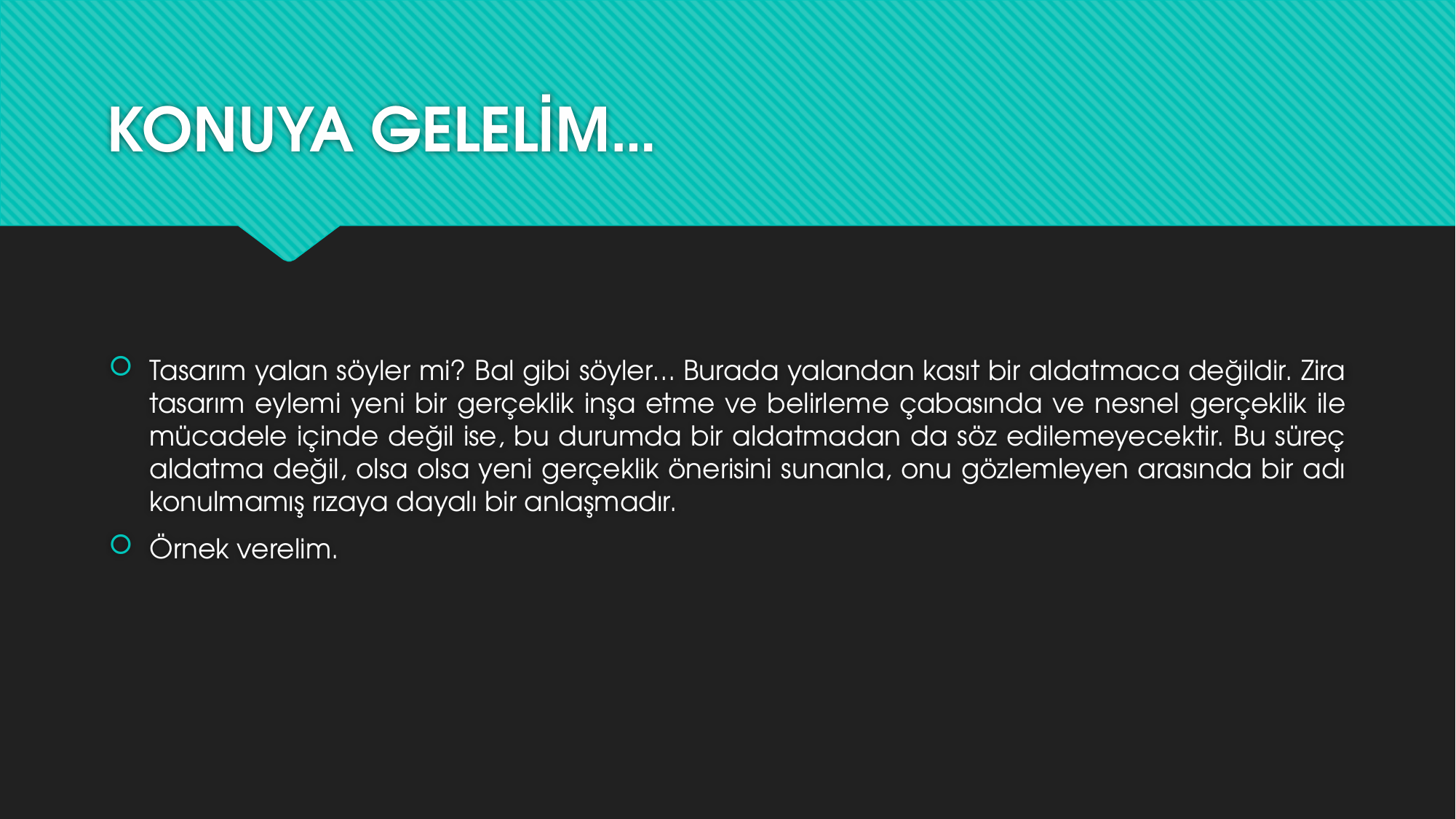

# KONUYA GELELİM…
Tasarım yalan söyler mi? Bal gibi söyler… Burada yalandan kasıt bir aldatmaca değildir. Zira tasarım eylemi yeni bir gerçeklik inşa etme ve belirleme çabasında ve nesnel gerçeklik ile mücadele içinde değil ise, bu durumda bir aldatmadan da söz edilemeyecektir. Bu süreç aldatma değil, olsa olsa yeni gerçeklik önerisini sunanla, onu gözlemleyen arasında bir adı konulmamış rızaya dayalı bir anlaşmadır.
Örnek verelim.